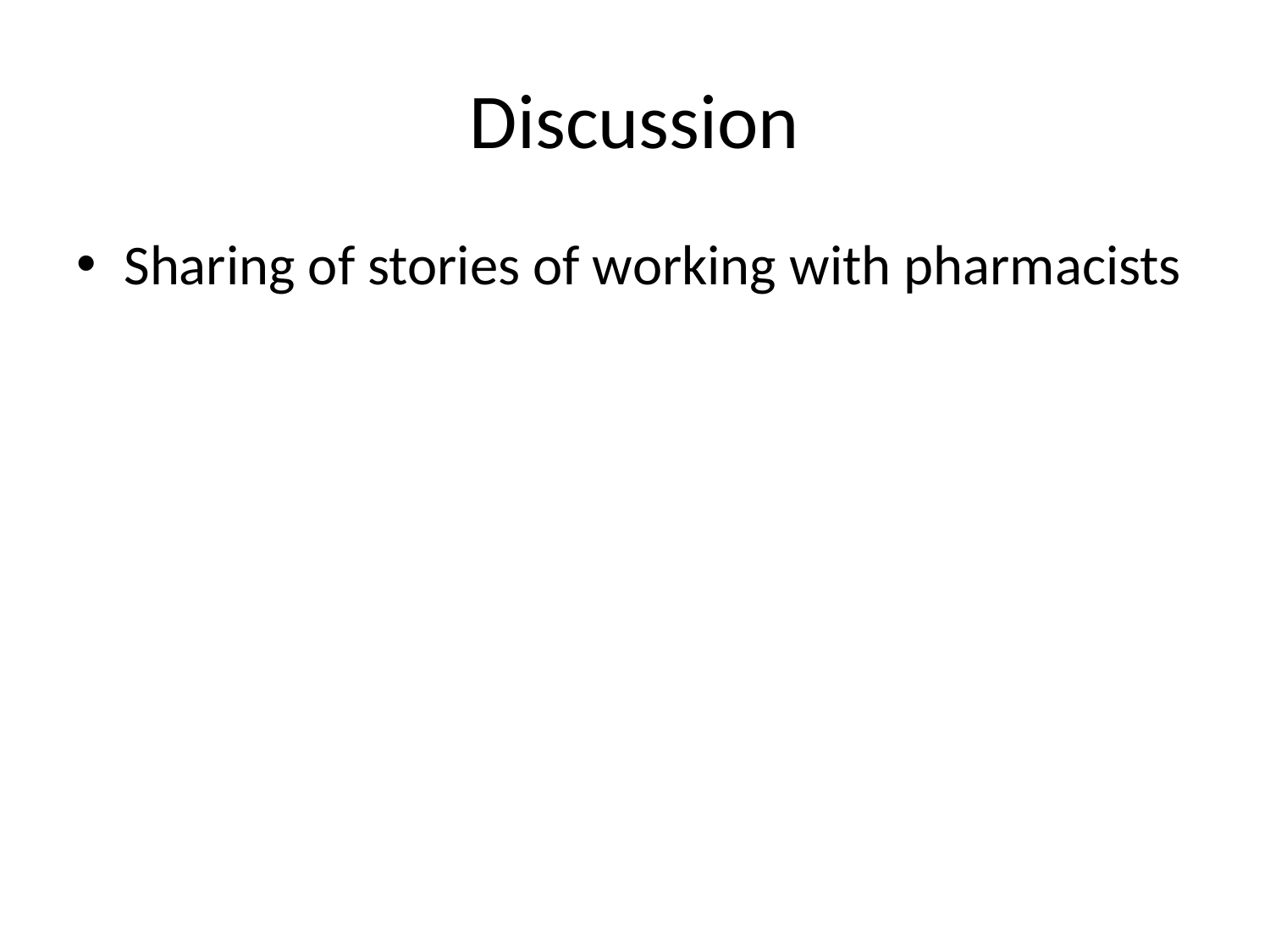

# Discussion
Sharing of stories of working with pharmacists